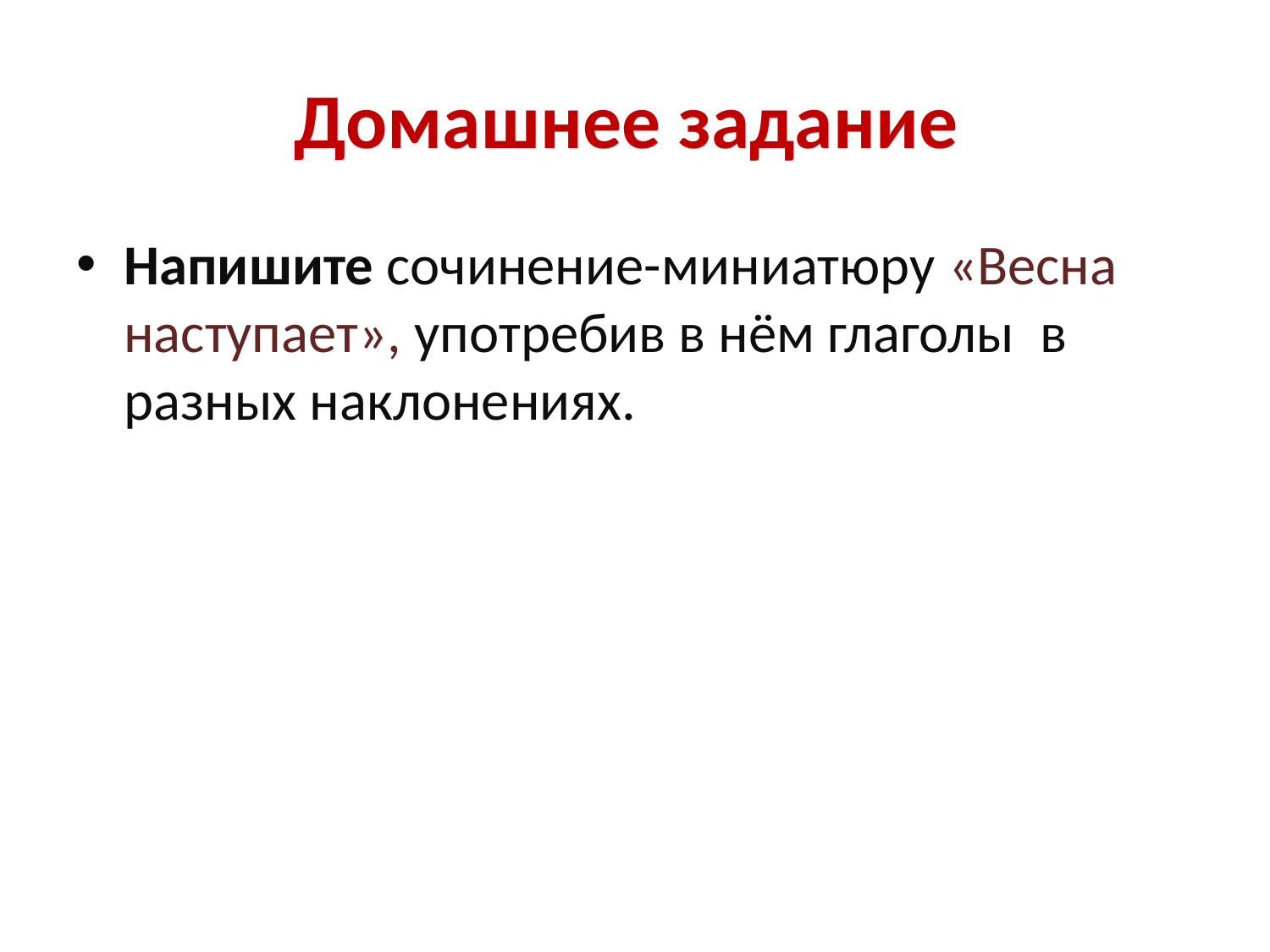

# Домашнее задание
Напишите сочинение-миниатюру «Весна наступает», употребив в нём глаголы  в   разных наклонениях.